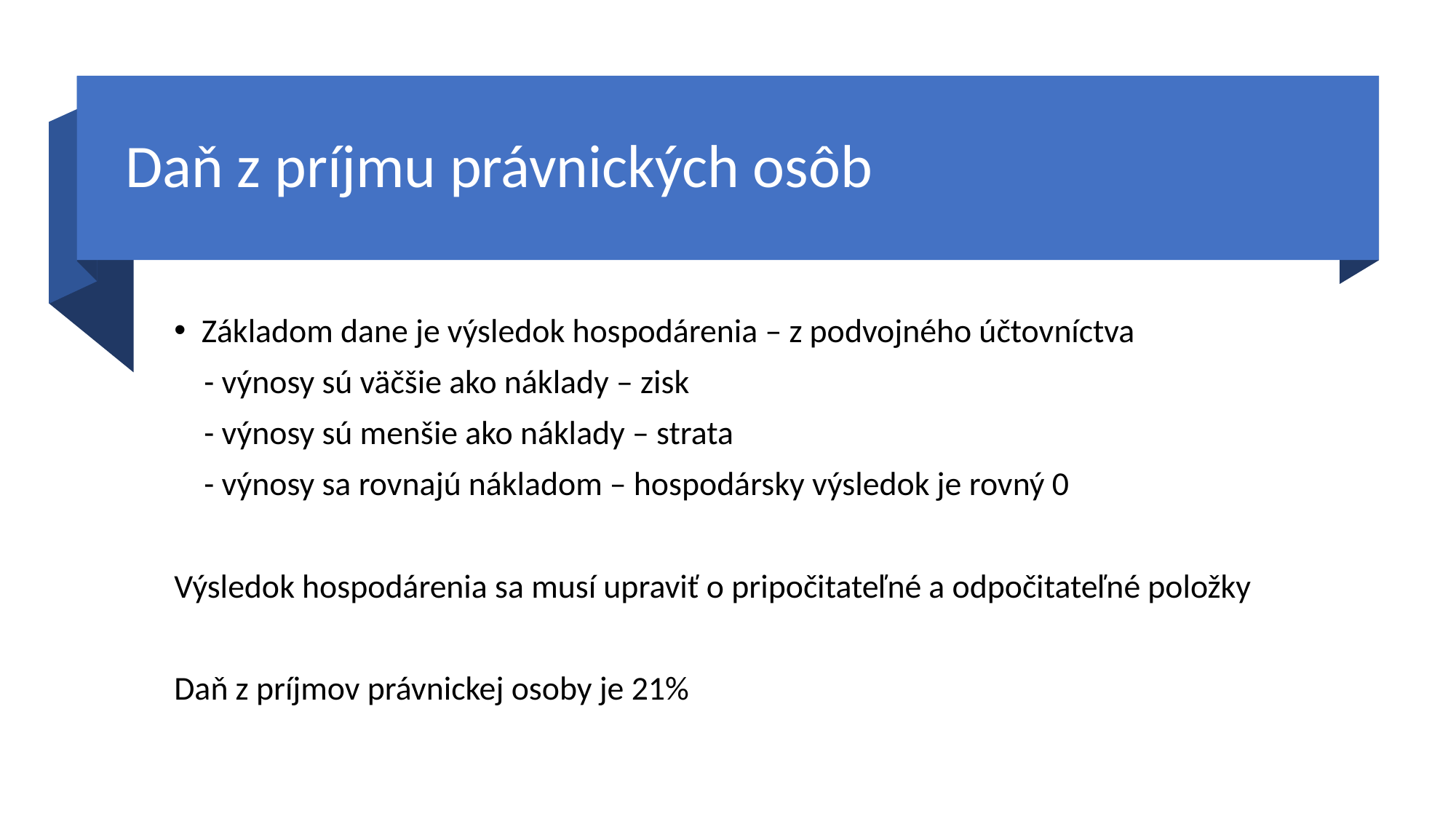

# Daň z príjmu právnických osôb

Základom dane je výsledok hospodárenia – z podvojného účtovníctva
    - výnosy sú väčšie ako náklady – zisk
    - výnosy sú menšie ako náklady – strata
    - výnosy sa rovnajú nákladom – hospodársky výsledok je rovný 0

Výsledok hospodárenia sa musí upraviť o pripočitateľné a odpočitateľné položky

Daň z príjmov právnickej osoby je 21%